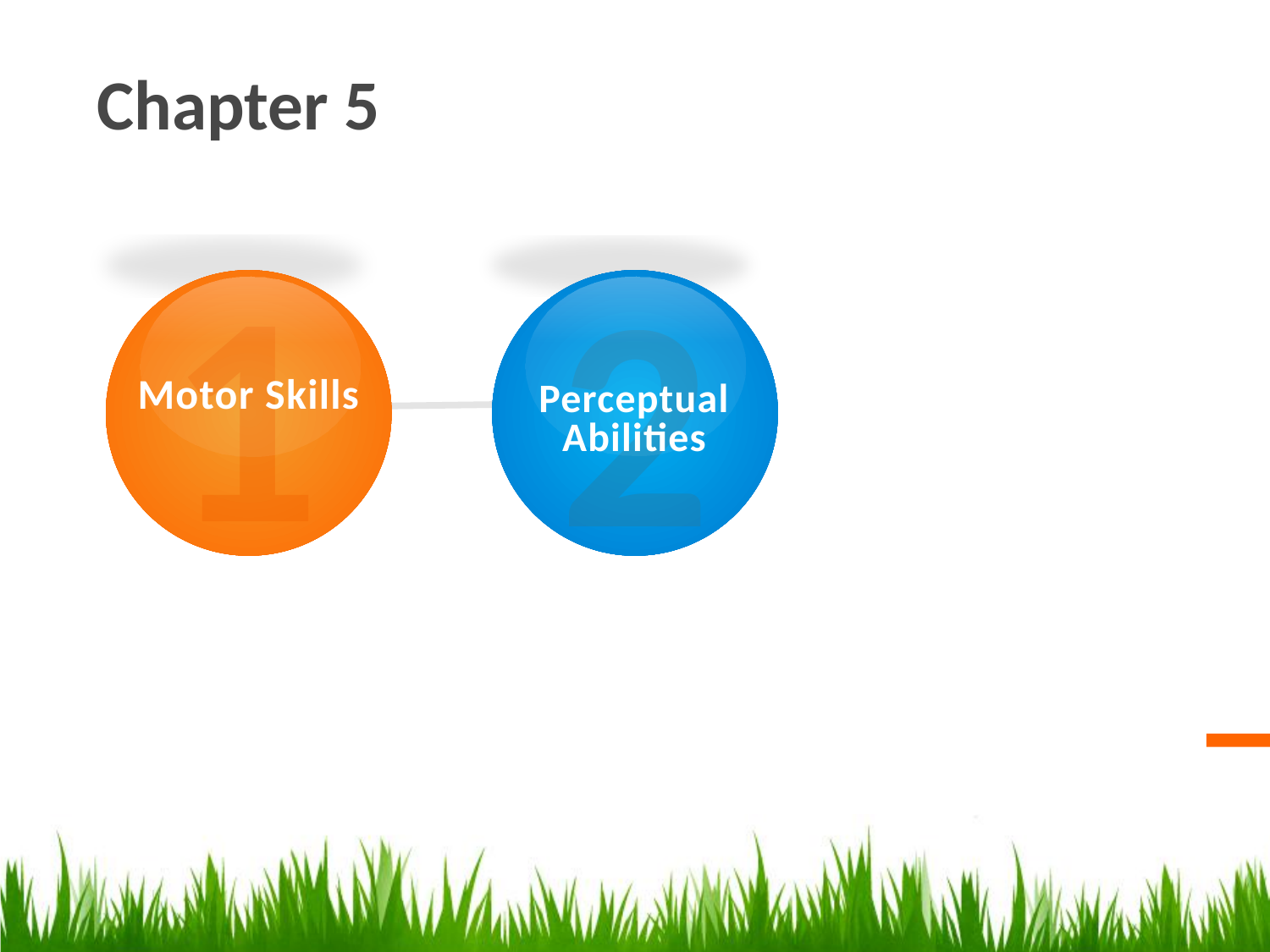

Chapter 5
1

Motor Skills
2

Perceptual Abilities